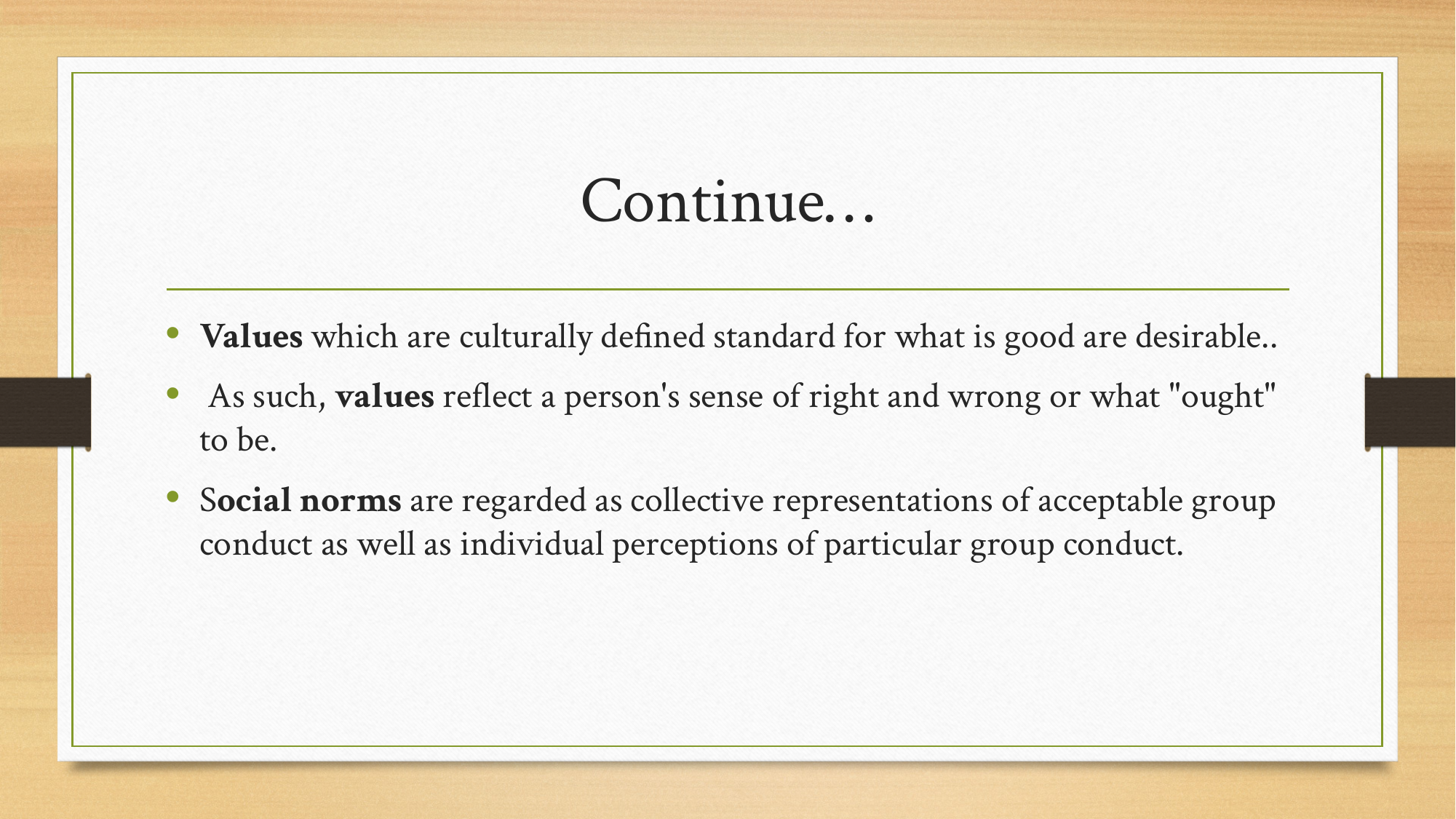

# Continue…
Values which are culturally defined standard for what is good are desirable..
 As such, values reflect a person's sense of right and wrong or what "ought" to be.
Social norms are regarded as collective representations of acceptable group conduct as well as individual perceptions of particular group conduct.